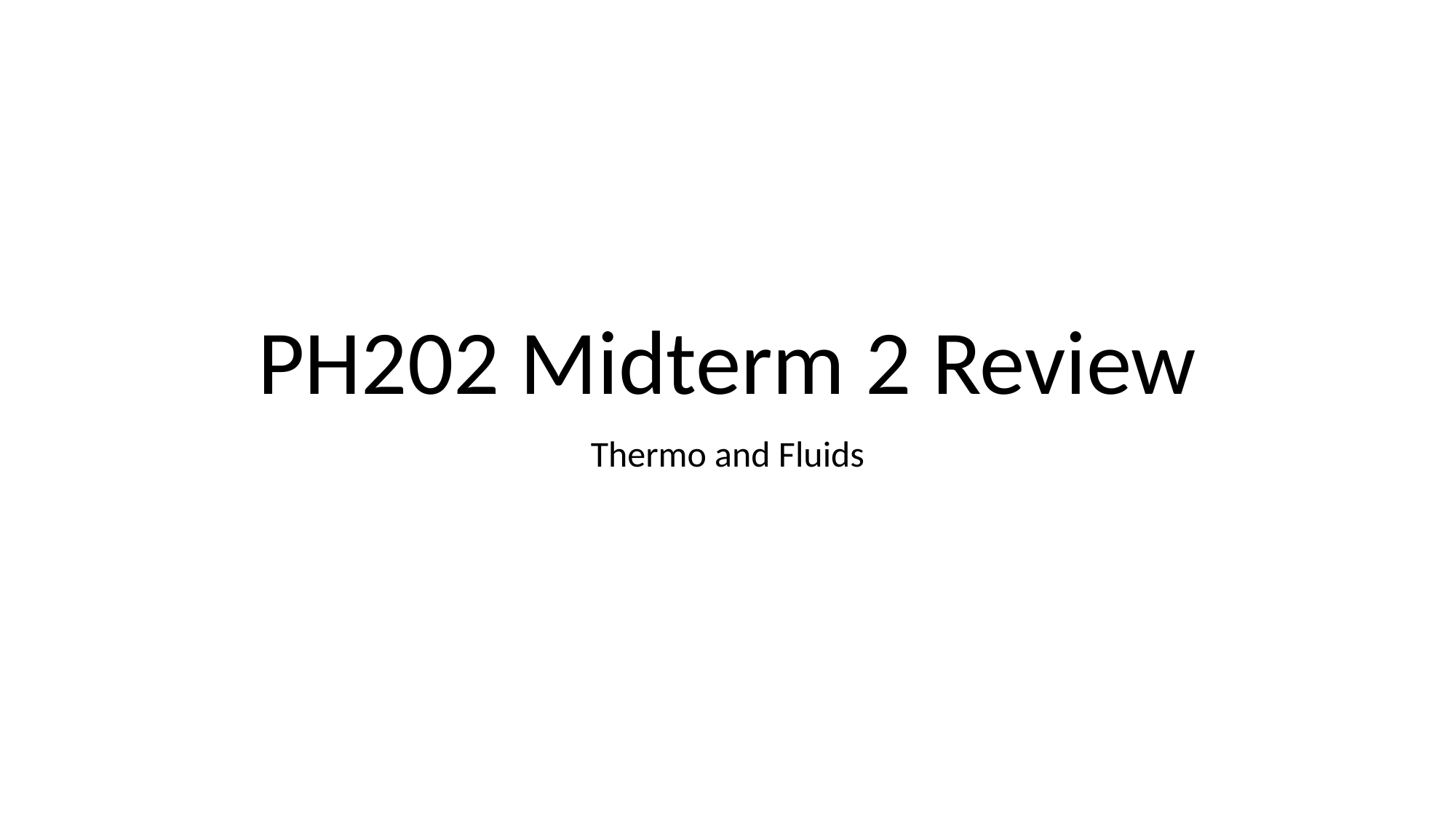

# PH202 Midterm 2 Review
Thermo and Fluids